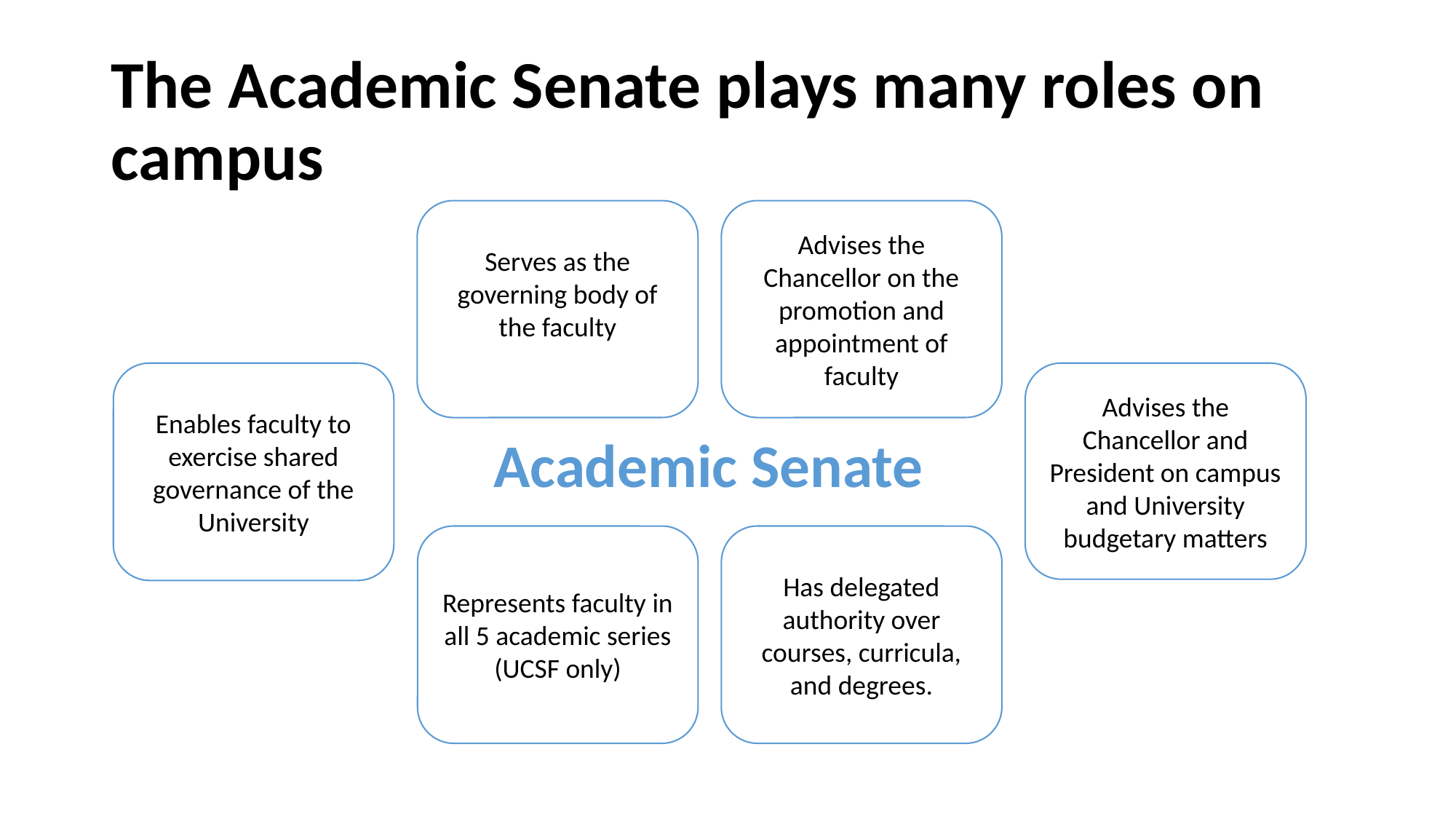

# The Academic Senate plays many roles on campus
Serves as the governing body of the faculty

Advises the Chancellor on the promotion and appointment of faculty
Enables faculty to exercise shared governance of the University
Advises the Chancellor and President on campus and University budgetary matters
Academic Senate
Represents faculty in all 5 academic series (UCSF only)
Has delegated authority over courses, curricula, and degrees.